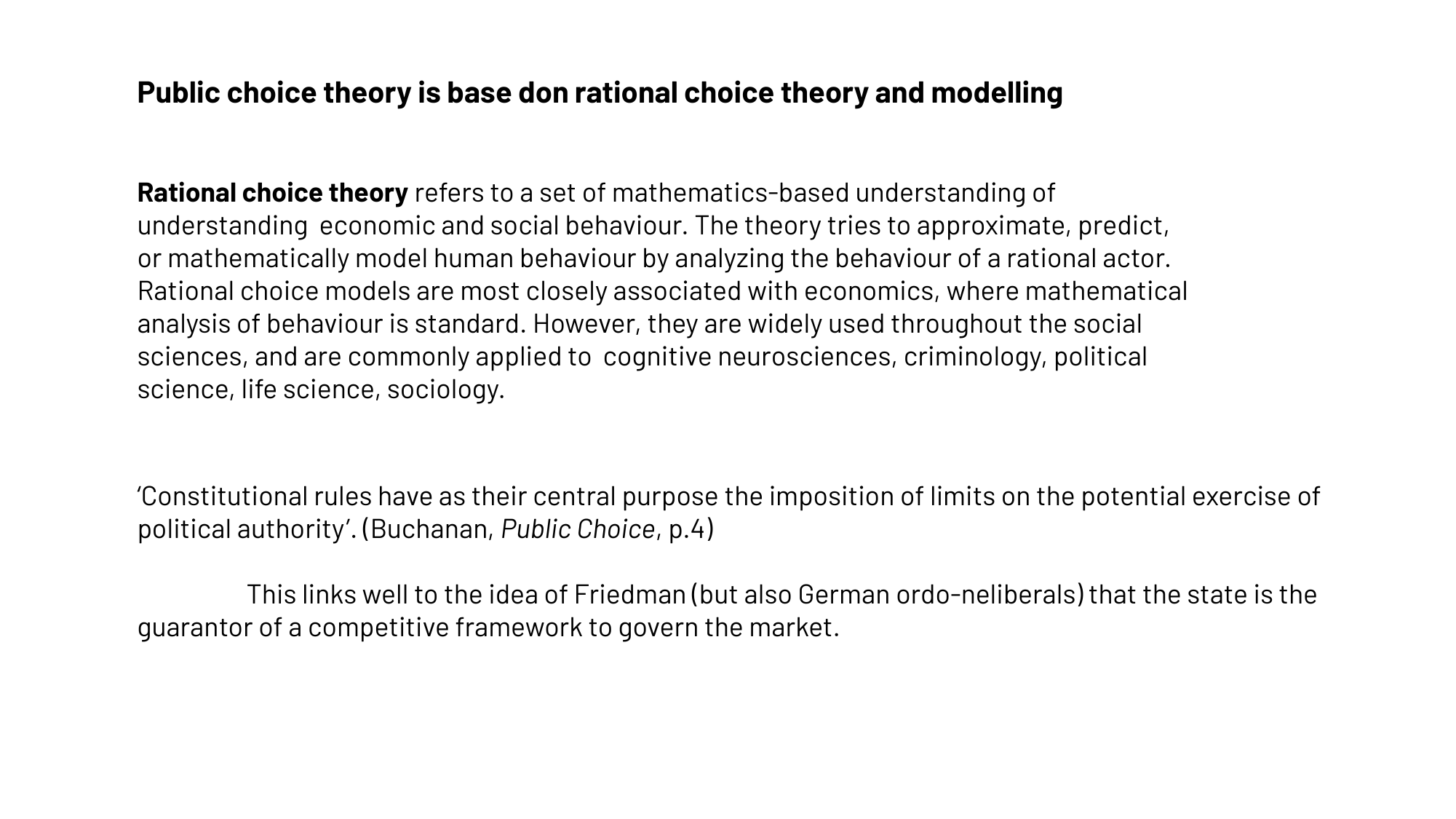

Public choice theory is base don rational choice theory and modelling
Rational choice theory refers to a set of mathematics-based understanding of understanding  economic and social behaviour. The theory tries to approximate, predict, or mathematically model human behaviour by analyzing the behaviour of a rational actor.
Rational choice models are most closely associated with economics, where mathematical analysis of behaviour is standard. However, they are widely used throughout the social sciences, and are commonly applied to  cognitive neurosciences, criminology, political science, life science, sociology.
‘Constitutional rules have as their central purpose the imposition of limits on the potential exercise of political authority’. (Buchanan, Public Choice, p.4)

	This links well to the idea of Friedman (but also German ordo-neliberals) that the state is the 	guarantor of a competitive framework to govern the market.